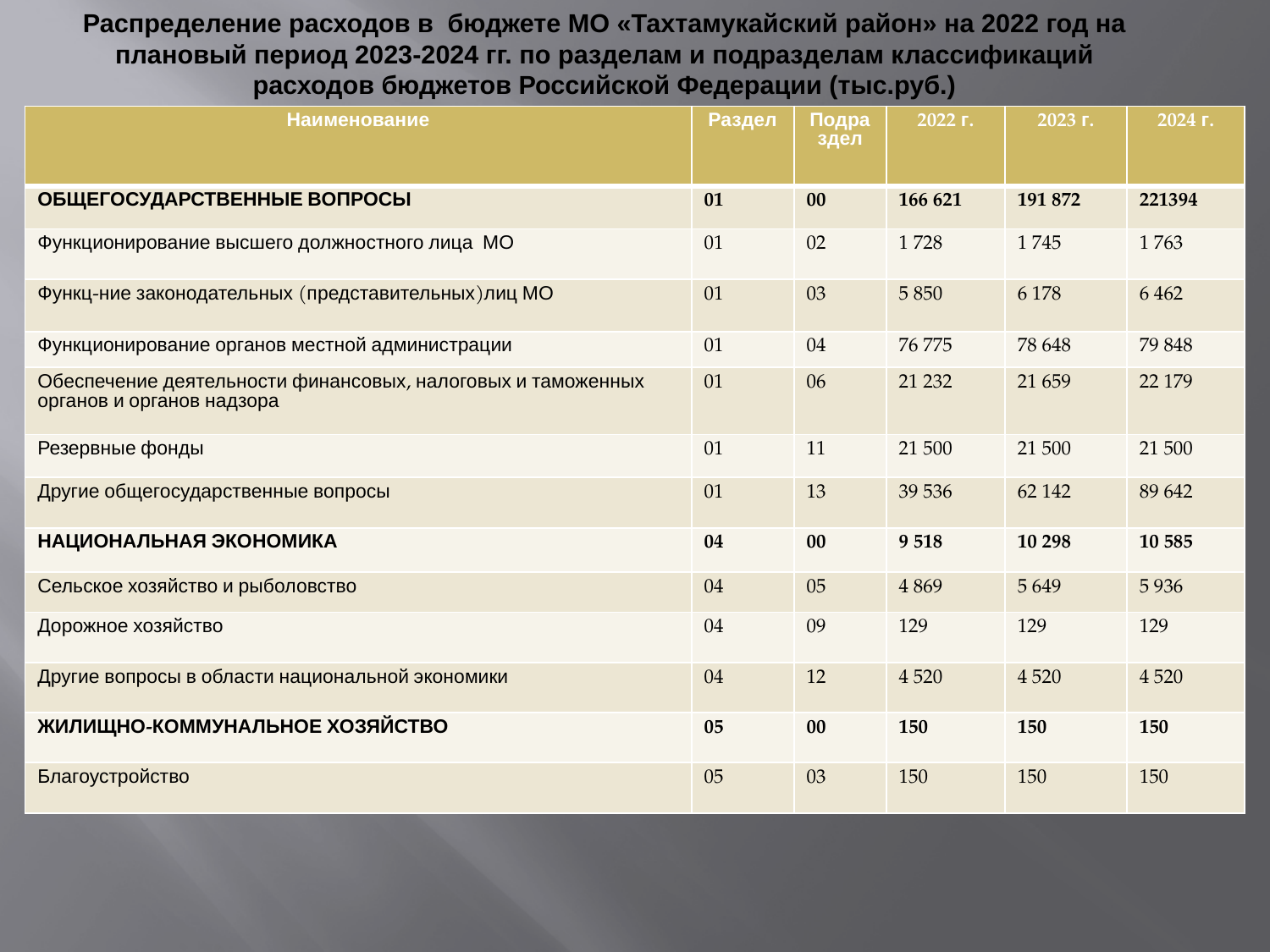

# Распределение расходов в  бюджете МО «Тахтамукайский район» на 2022 год на плановый период 2023-2024 гг. по разделам и подразделам классификаций расходов бюджетов Российской Федерации (тыс.руб.)
| Наименование | Раздел | Подраздел | 2022 г. | 2023 г. | 2024 г. |
| --- | --- | --- | --- | --- | --- |
| ОБЩЕГОСУДАРСТВЕННЫЕ ВОПРОСЫ | 01 | 00 | 166 621 | 191 872 | 221394 |
| Функционирование высшего должностного лица МО | 01 | 02 | 1 728 | 1 745 | 1 763 |
| Функц-ние законодательных (представительных)лиц МО | 01 | 03 | 5 850 | 6 178 | 6 462 |
| Функционирование органов местной администрации | 01 | 04 | 76 775 | 78 648 | 79 848 |
| Обеспечение деятельности финансовых, налоговых и таможенных органов и органов надзора | 01 | 06 | 21 232 | 21 659 | 22 179 |
| Резервные фонды | 01 | 11 | 21 500 | 21 500 | 21 500 |
| Другие общегосударственные вопросы | 01 | 13 | 39 536 | 62 142 | 89 642 |
| НАЦИОНАЛЬНАЯ ЭКОНОМИКА | 04 | 00 | 9 518 | 10 298 | 10 585 |
| Сельское хозяйство и рыболовство | 04 | 05 | 4 869 | 5 649 | 5 936 |
| Дорожное хозяйство | 04 | 09 | 129 | 129 | 129 |
| Другие вопросы в области национальной экономики | 04 | 12 | 4 520 | 4 520 | 4 520 |
| ЖИЛИЩНО-КОММУНАЛЬНОЕ ХОЗЯЙСТВО | 05 | 00 | 150 | 150 | 150 |
| Благоустройство | 05 | 03 | 150 | 150 | 150 |